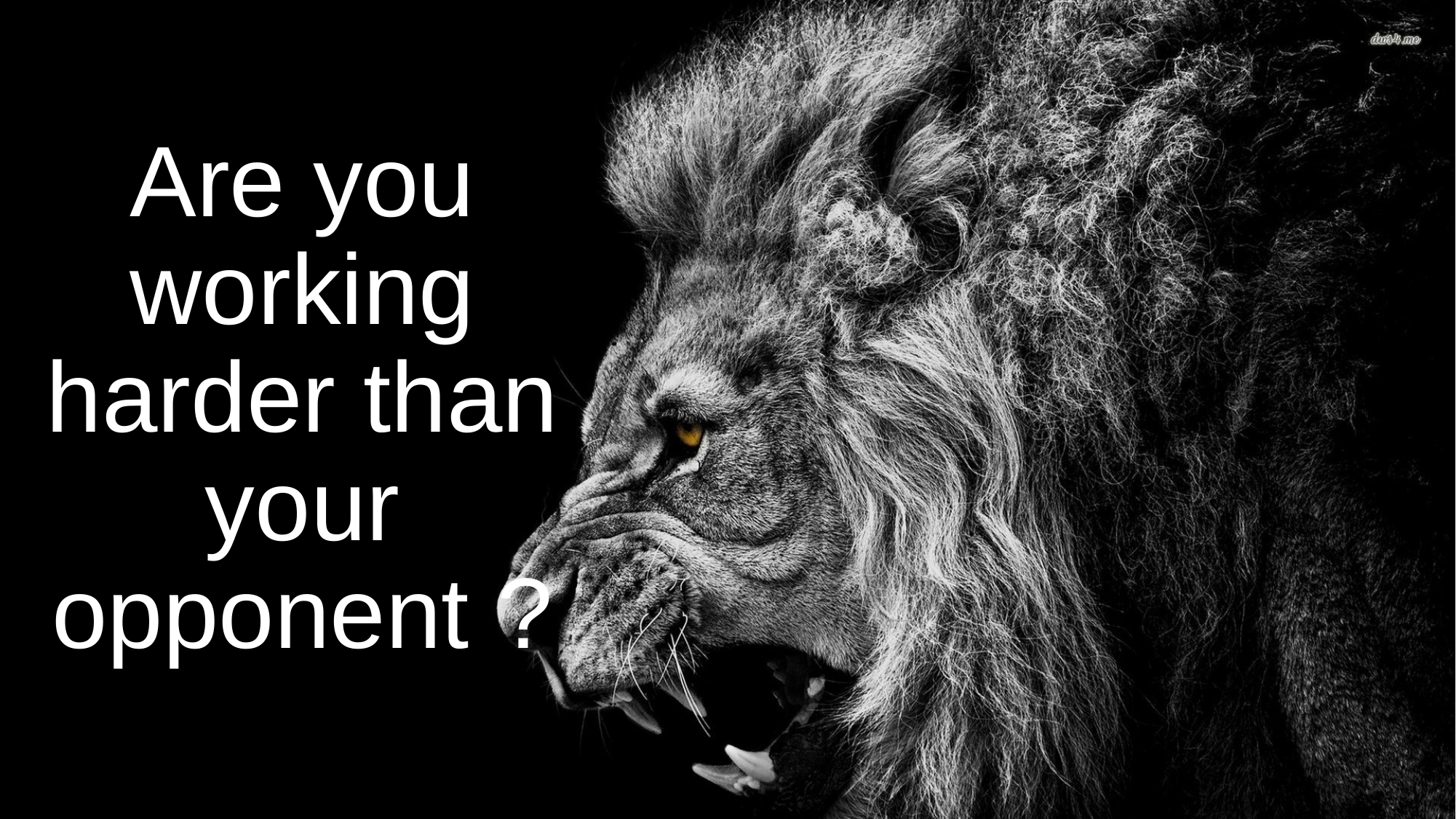

# Are you working harder than your opponent ?